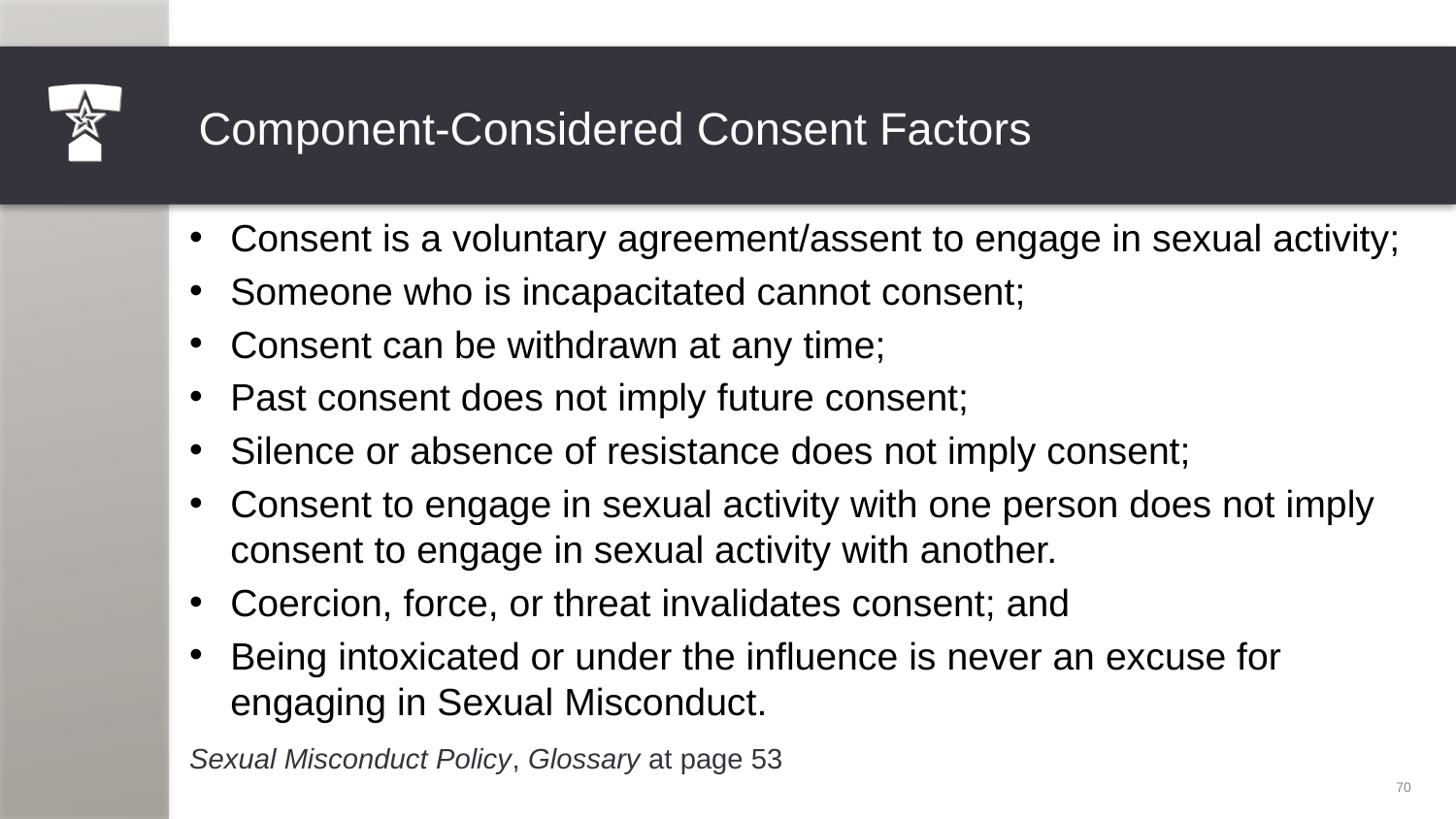

# Component-Considered Consent Factors
Consent is a voluntary agreement/assent to engage in sexual activity;
Someone who is incapacitated cannot consent;
Consent can be withdrawn at any time;
Past consent does not imply future consent;
Silence or absence of resistance does not imply consent;
Consent to engage in sexual activity with one person does not imply consent to engage in sexual activity with another.
Coercion, force, or threat invalidates consent; and
Being intoxicated or under the influence is never an excuse for engaging in Sexual Misconduct.
Sexual Misconduct Policy, Glossary at page 53

70